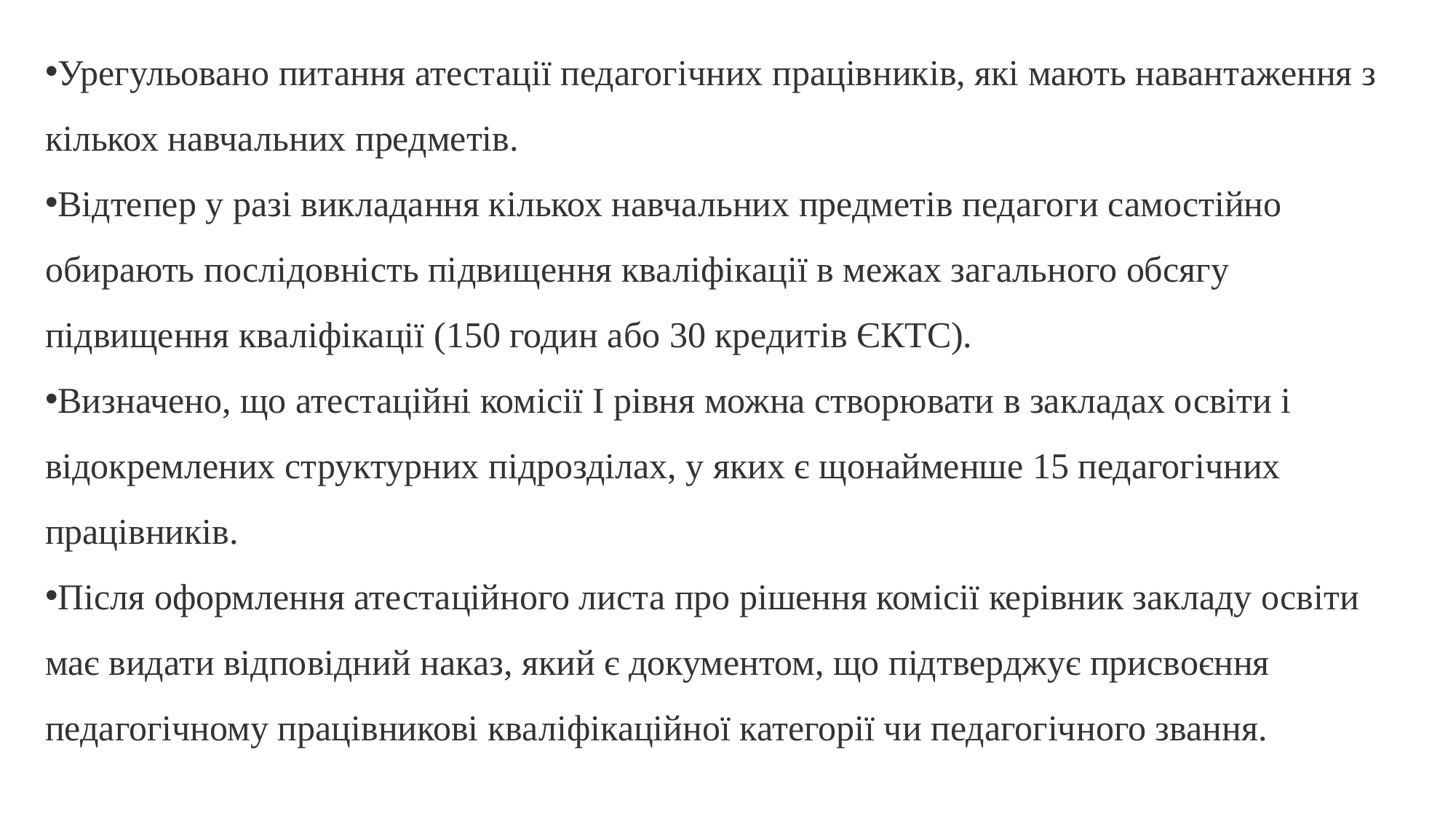

Урегульовано питання атестації педагогічних працівників, які мають навантаження з кількох навчальних предметів.
Відтепер у разі викладання кількох навчальних предметів педагоги самостійно обирають послідовність підвищення кваліфікації в межах загального обсягу підвищення кваліфікації (150 годин або 30 кредитів ЄКТС).
Визначено, що атестаційні комісії І рівня можна створювати в закладах освіти і відокремлених структурних підрозділах, у яких є щонайменше 15 педагогічних працівників.
Після оформлення атестаційного листа про рішення комісії керівник закладу освіти має видати відповідний наказ, який є документом, що підтверджує присвоєння педагогічному працівникові кваліфікаційної категорії чи педагогічного звання.